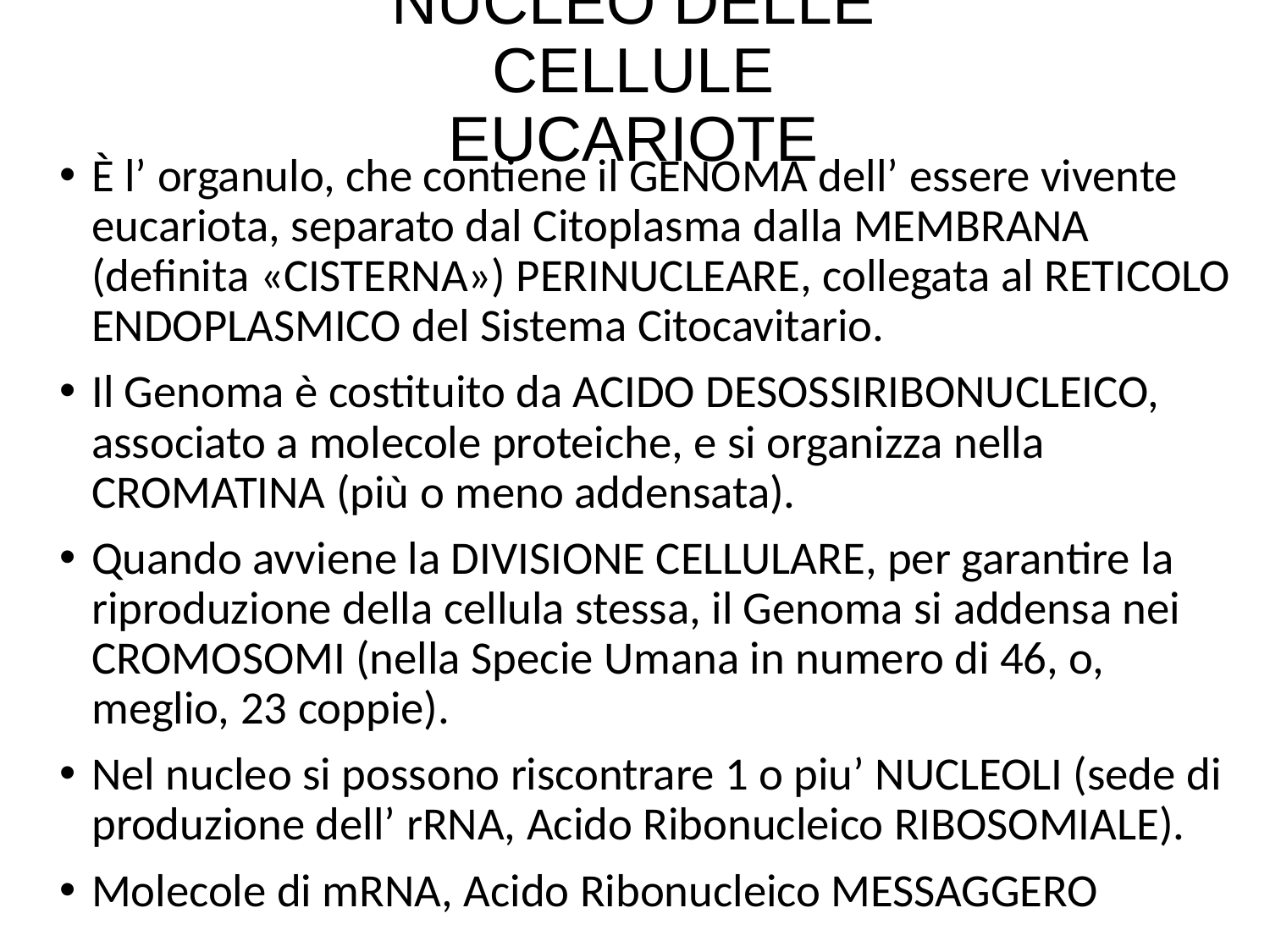

# NUCLEO DELLE CELLULE EUCARIOTE
È l’ organulo, che contiene il GENOMA dell’ essere vivente eucariota, separato dal Citoplasma dalla MEMBRANA (definita «CISTERNA») PERINUCLEARE, collegata al RETICOLO ENDOPLASMICO del Sistema Citocavitario.
Il Genoma è costituito da ACIDO DESOSSIRIBONUCLEICO, associato a molecole proteiche, e si organizza nella CROMATINA (più o meno addensata).
Quando avviene la DIVISIONE CELLULARE, per garantire la riproduzione della cellula stessa, il Genoma si addensa nei CROMOSOMI (nella Specie Umana in numero di 46, o, meglio, 23 coppie).
Nel nucleo si possono riscontrare 1 o piu’ NUCLEOLI (sede di produzione dell’ rRNA, Acido Ribonucleico RIBOSOMIALE).
Molecole di mRNA, Acido Ribonucleico MESSAGGERO